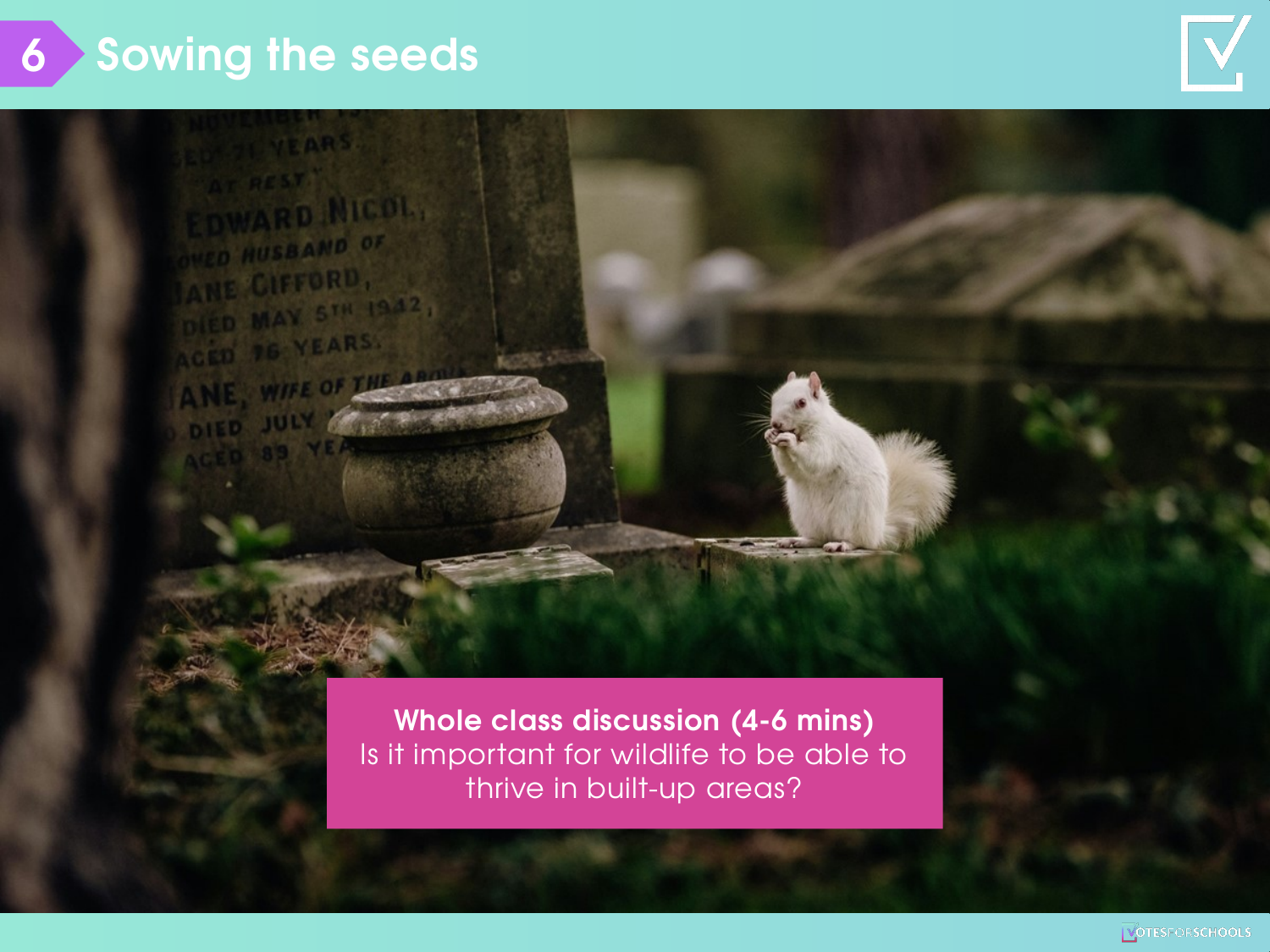

Sowing the seeds
6
Whole class discussion (4-6 mins)
Is it important for wildlife to be able to thrive in built-up areas?